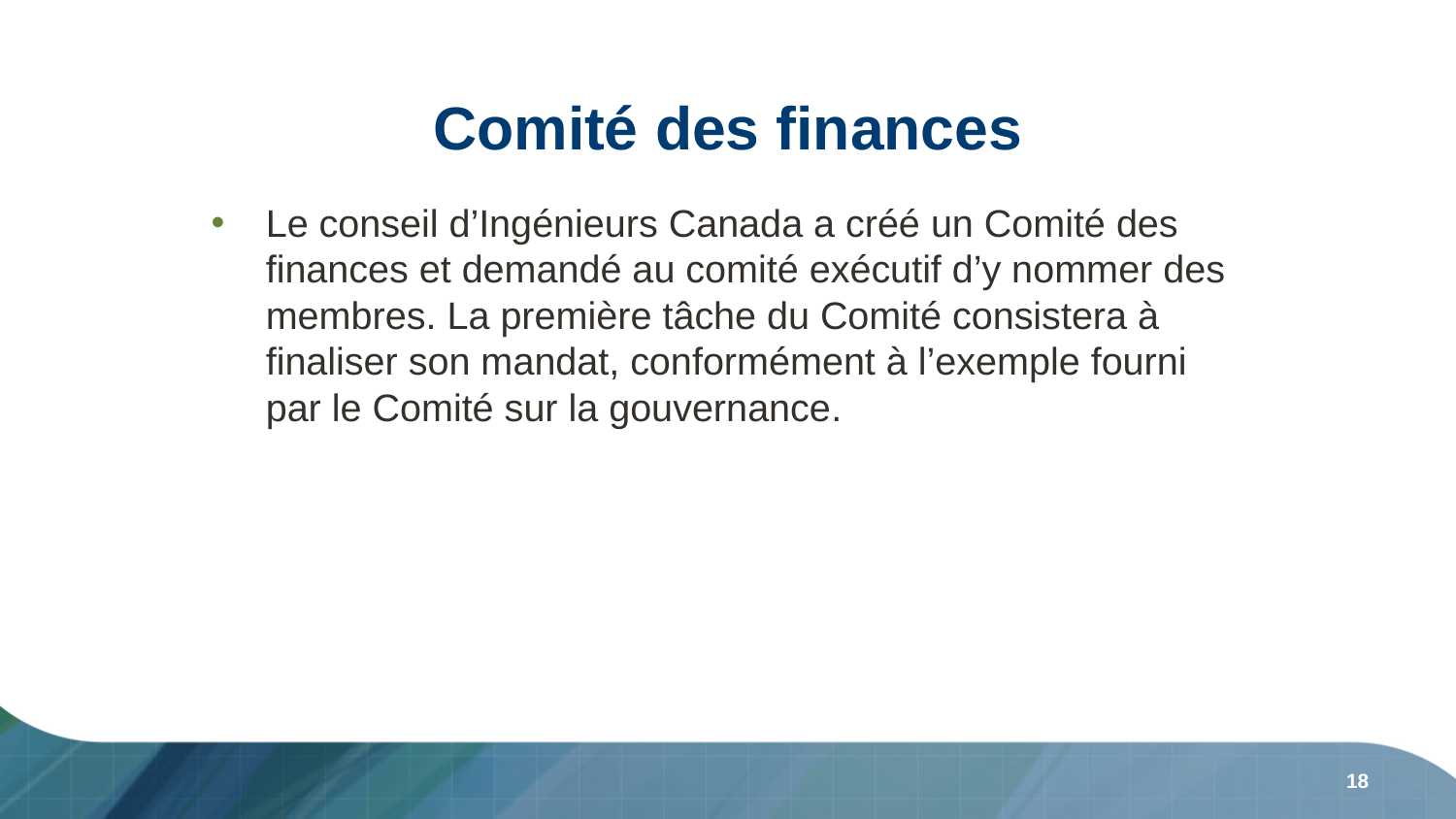

# Comité des finances
Le conseil d’Ingénieurs Canada a créé un Comité des finances et demandé au comité exécutif d’y nommer des membres. La première tâche du Comité consistera à finaliser son mandat, conformément à l’exemple fourni par le Comité sur la gouvernance.
18